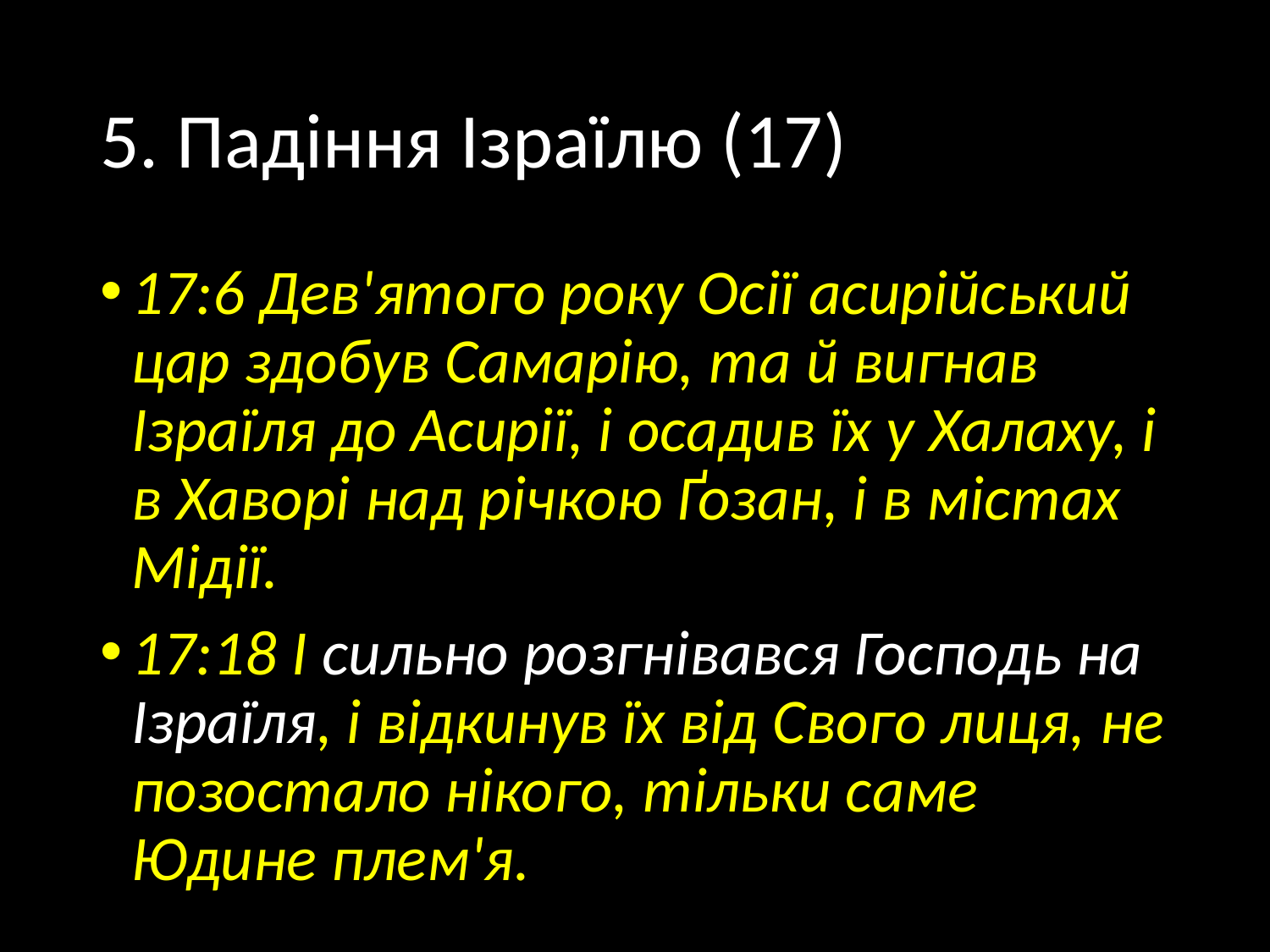

# 5. Падіння Ізраїлю (17)
17:6 Дев'ятого року Осії асирійський цар здобув Самарію, та й вигнав Ізраїля до Асирії, і осадив їх у Халаху, і в Хаворі над річкою Ґозан, і в містах Мідії.
17:18 І сильно розгнівався Господь на Ізраїля, і відкинув їх від Свого лиця, не позостало нікого, тільки саме Юдине плем'я.